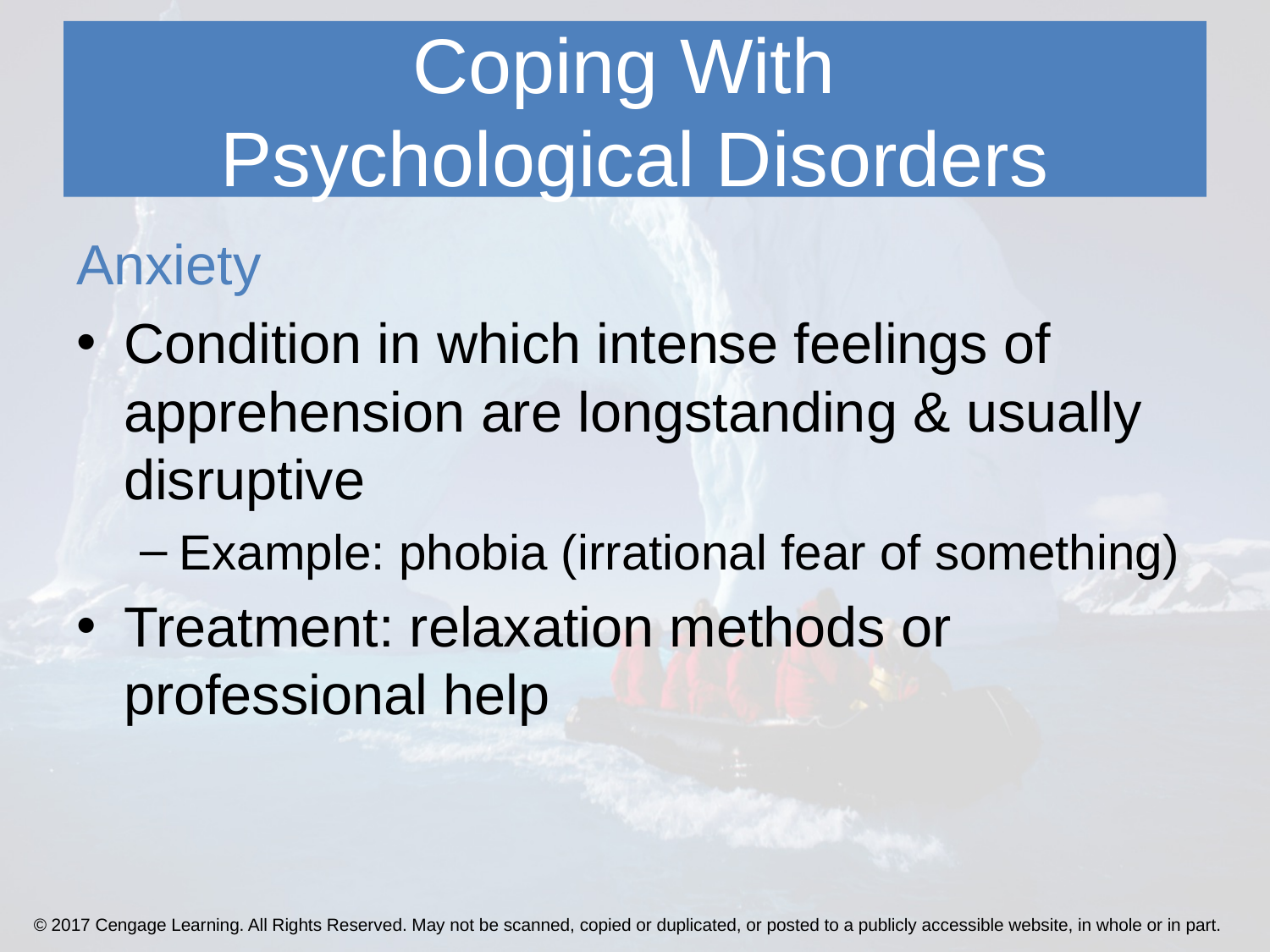

# Coping With Psychological Disorders
Anxiety
Condition in which intense feelings of apprehension are longstanding & usually disruptive
Example: phobia (irrational fear of something)
Treatment: relaxation methods or professional help
© 2017 Cengage Learning. All Rights Reserved. May not be scanned, copied or duplicated, or posted to a publicly accessible website, in whole or in part.